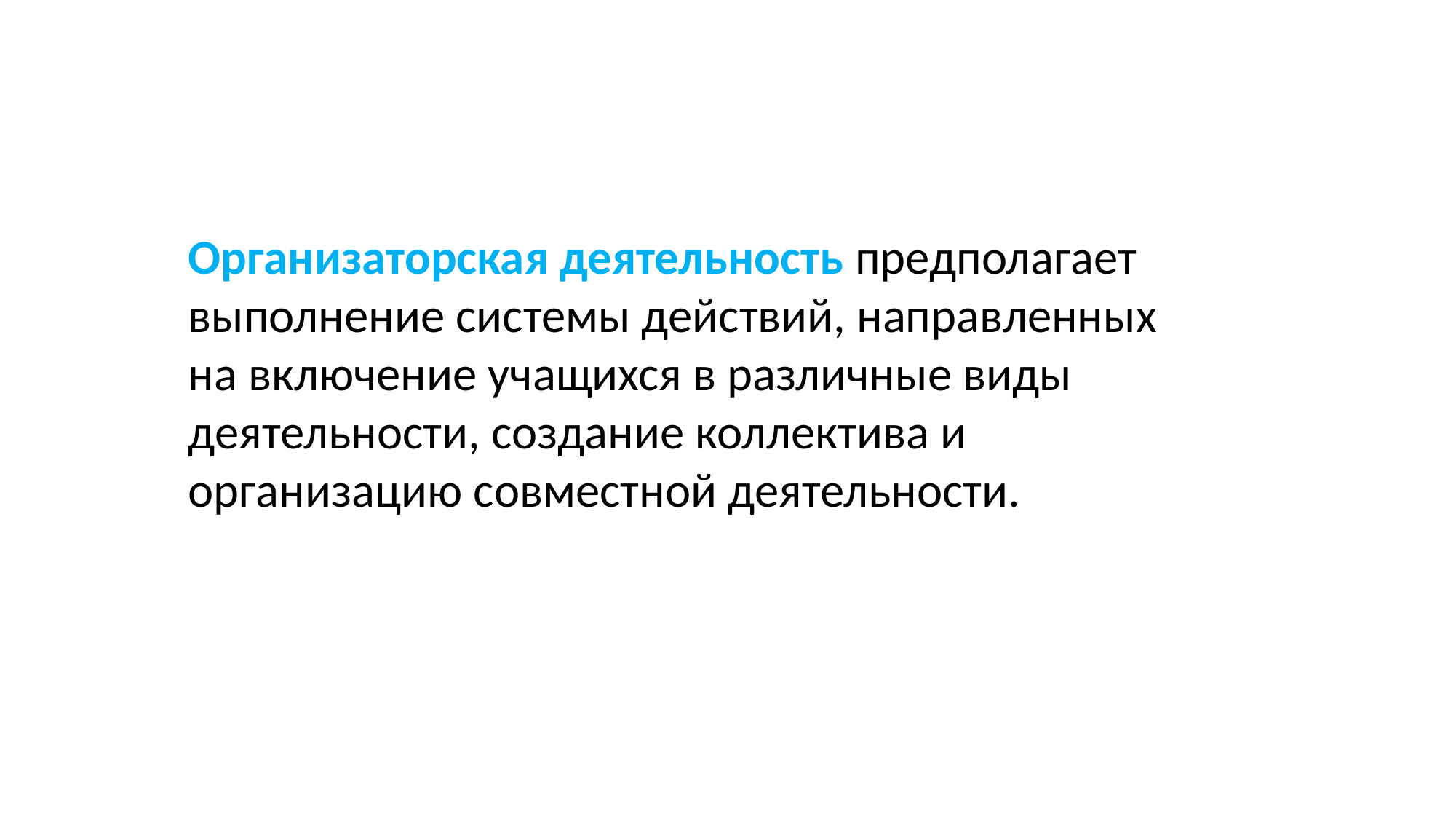

Организаторская деятельность предполагает выполнение системы действий, направленных на включение учащихся в различные виды деятельности, создание коллектива и организацию совместной деятельности.